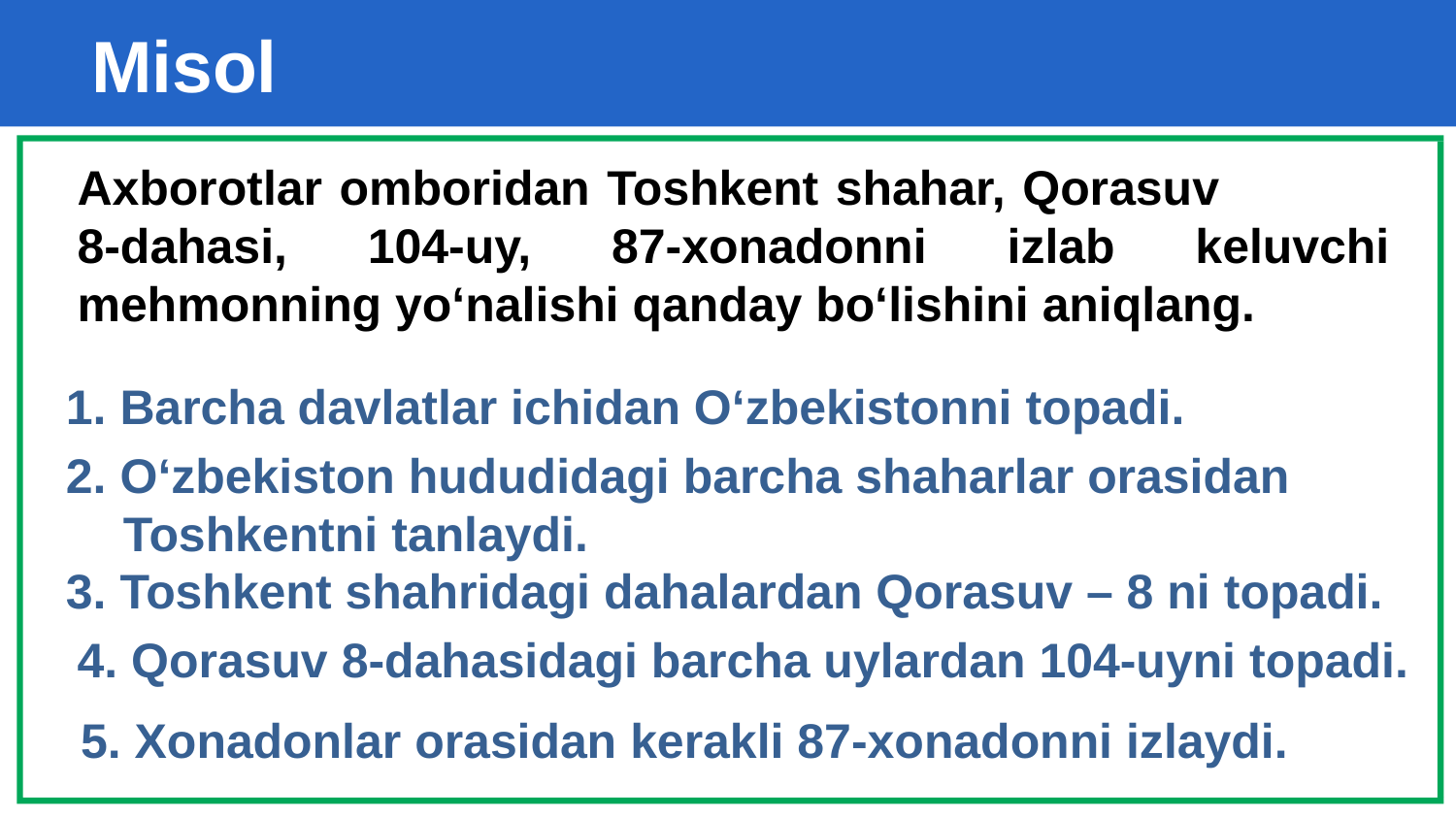

Misol
Axborotlar omboridan Toshkent shahar, Qorasuv           8-dahasi, 104-uy, 87-xonadonni izlab keluvchi mehmonning yo‘nalishi qanday bo‘lishini aniqlang.
1. Barcha davlatlar ichidan O‘zbekistonni topadi.

2. O‘zbekiston hududidagi barcha shaharlar orasidan   Toshkentni tanlaydi.
3. Toshkent shahridagi dahalardan Qorasuv – 8 ni topadi.
4. Qorasuv 8-dahasidagi barcha uylardan 104-uyni topadi.
5. Xonadonlar orasidan kerakli 87-xonadonni izlaydi.